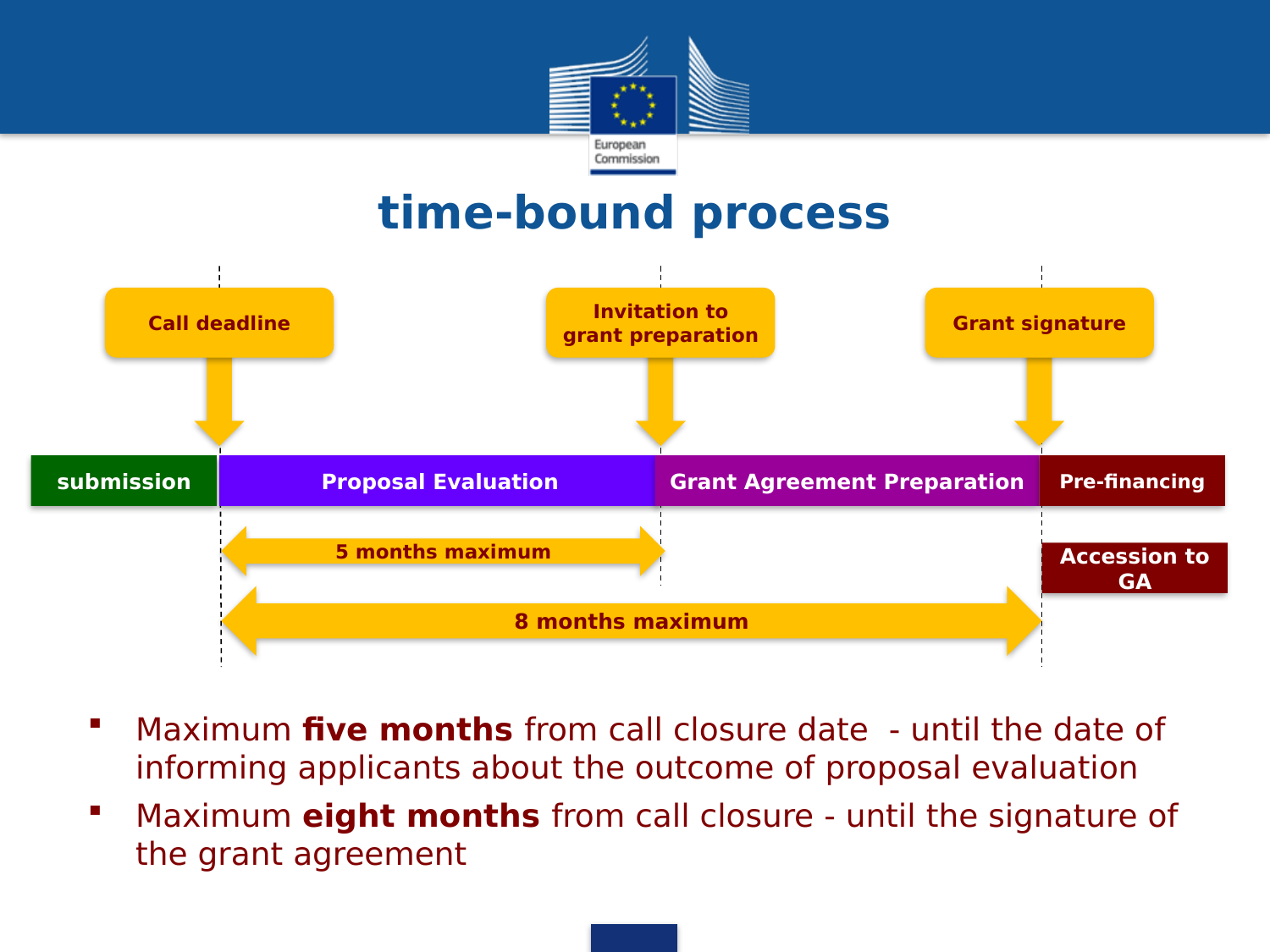

time-bound process
Call deadline
Invitation to grant preparation
Grant signature

submission
Proposal Evaluation
Grant Agreement Preparation
Pre-financing
5 months maximum
Accession to GA
8 months maximum
Maximum five months from call closure date  - until the date of informing applicants about the outcome of proposal evaluation
Maximum eight months from call closure - until the signature of the grant agreement